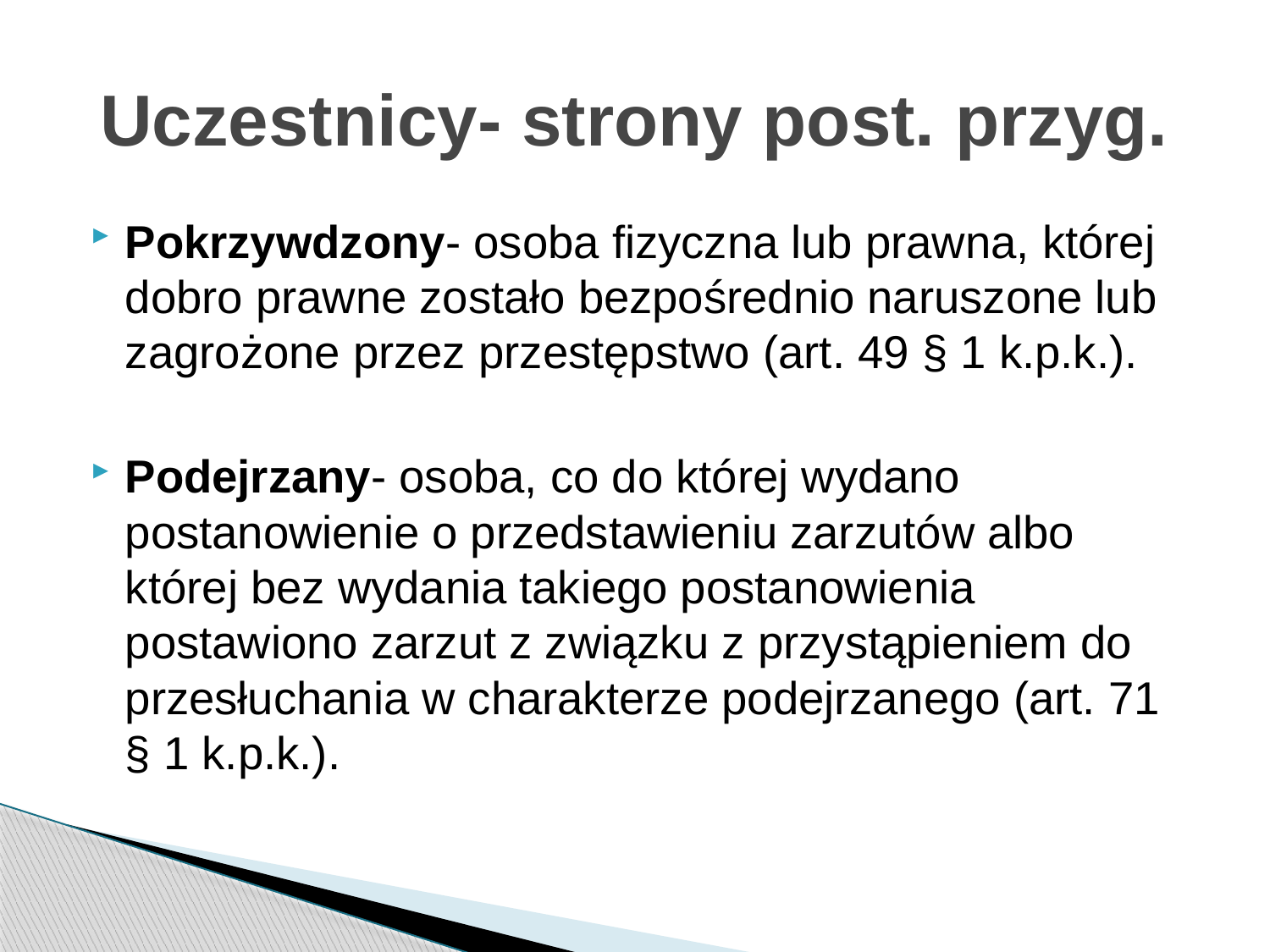

# Uczestnicy- strony post. przyg.
Pokrzywdzony- osoba fizyczna lub prawna, której dobro prawne zostało bezpośrednio naruszone lub zagrożone przez przestępstwo (art. 49 § 1 k.p.k.).

Podejrzany- osoba, co do której wydano postanowienie o przedstawieniu zarzutów albo której bez wydania takiego postanowienia postawiono zarzut z związku z przystąpieniem do przesłuchania w charakterze podejrzanego (art. 71 § 1 k.p.k.).